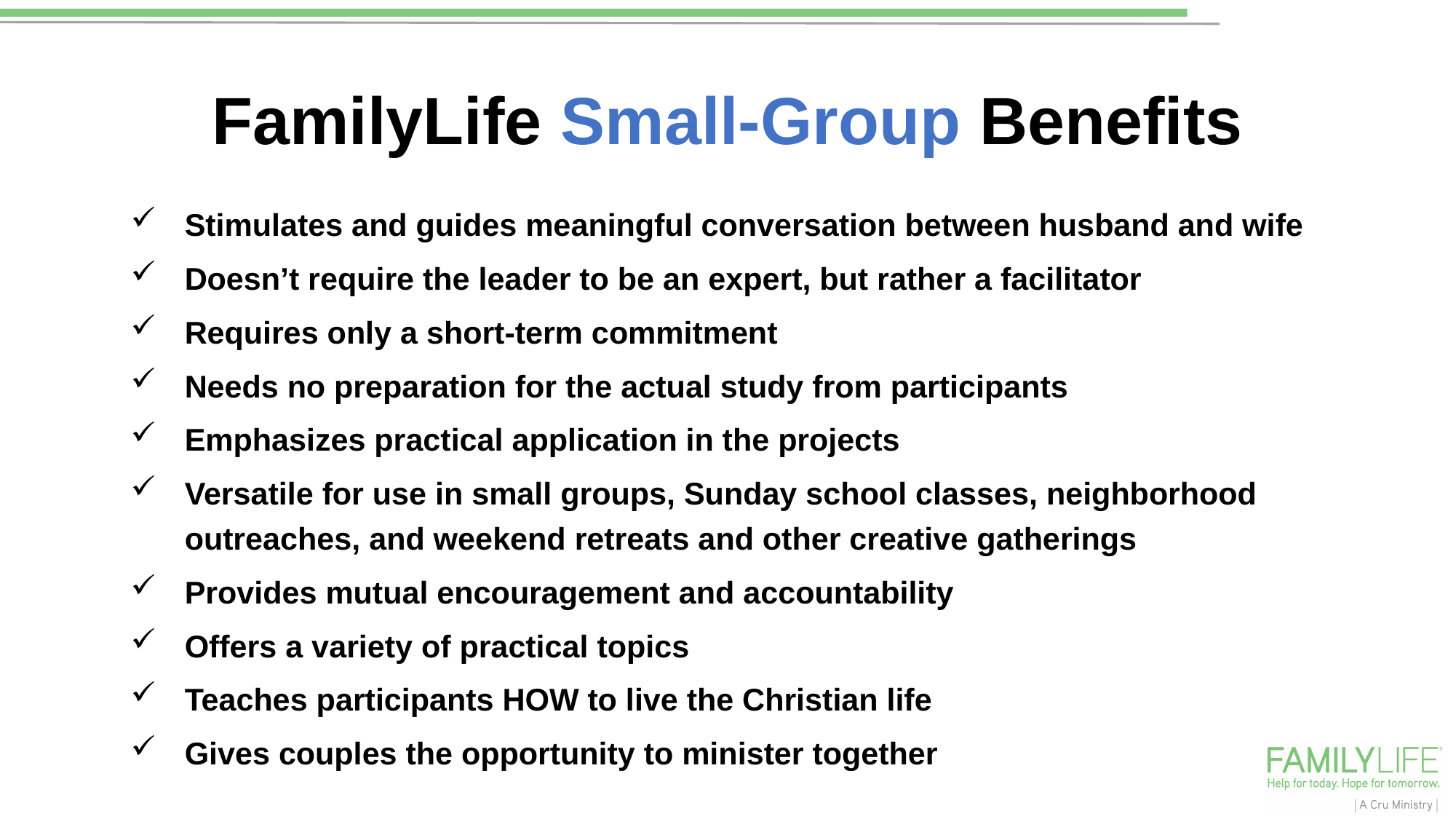

# FamilyLife Small-Group Benefits
Stimulates and guides meaningful conversation between husband and wife
Doesn’t require the leader to be an expert, but rather a facilitator
Requires only a short-term commitment
Needs no preparation for the actual study from participants
Emphasizes practical application in the projects
Versatile for use in small groups, Sunday school classes, neighborhood outreaches, and weekend retreats and other creative gatherings
Provides mutual encouragement and accountability
Offers a variety of practical topics
Teaches participants HOW to live the Christian life
Gives couples the opportunity to minister together